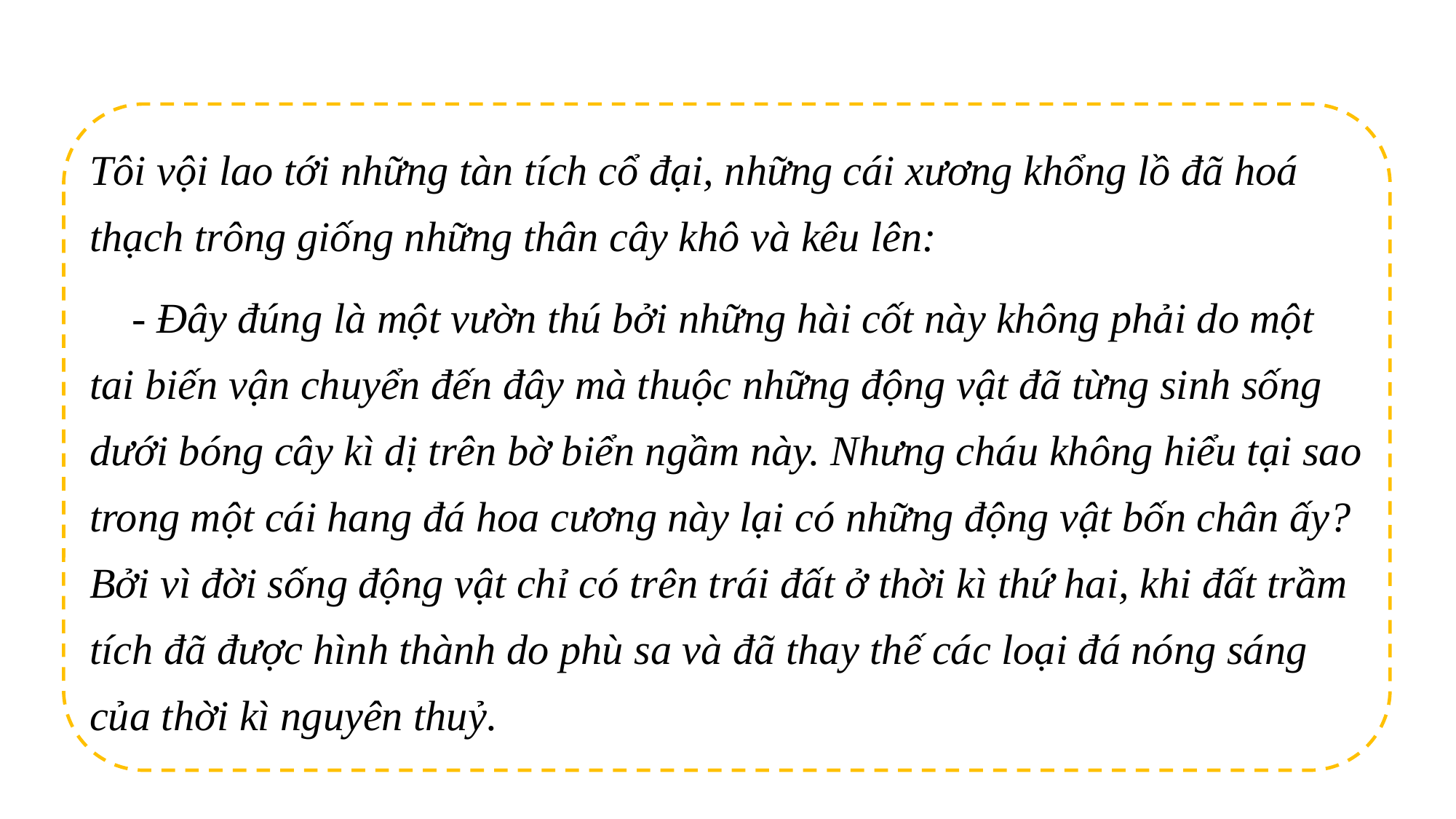

Tôi vội lao tới những tàn tích cổ đại, những cái xương khổng lồ đã hoá thạch trông giống những thân cây khô và kêu lên:
    - Đây đúng là một vườn thú bởi những hài cốt này không phải do một tai biến vận chuyển đến đây mà thuộc những động vật đã từng sinh sống dưới bóng cây kì dị trên bờ biển ngầm này. Nhưng cháu không hiểu tại sao trong một cái hang đá hoa cương này lại có những động vật bốn chân ấy? Bởi vì đời sống động vật chỉ có trên trái đất ở thời kì thứ hai, khi đất trầm tích đã được hình thành do phù sa và đã thay thế các loại đá nóng sáng của thời kì nguyên thuỷ.